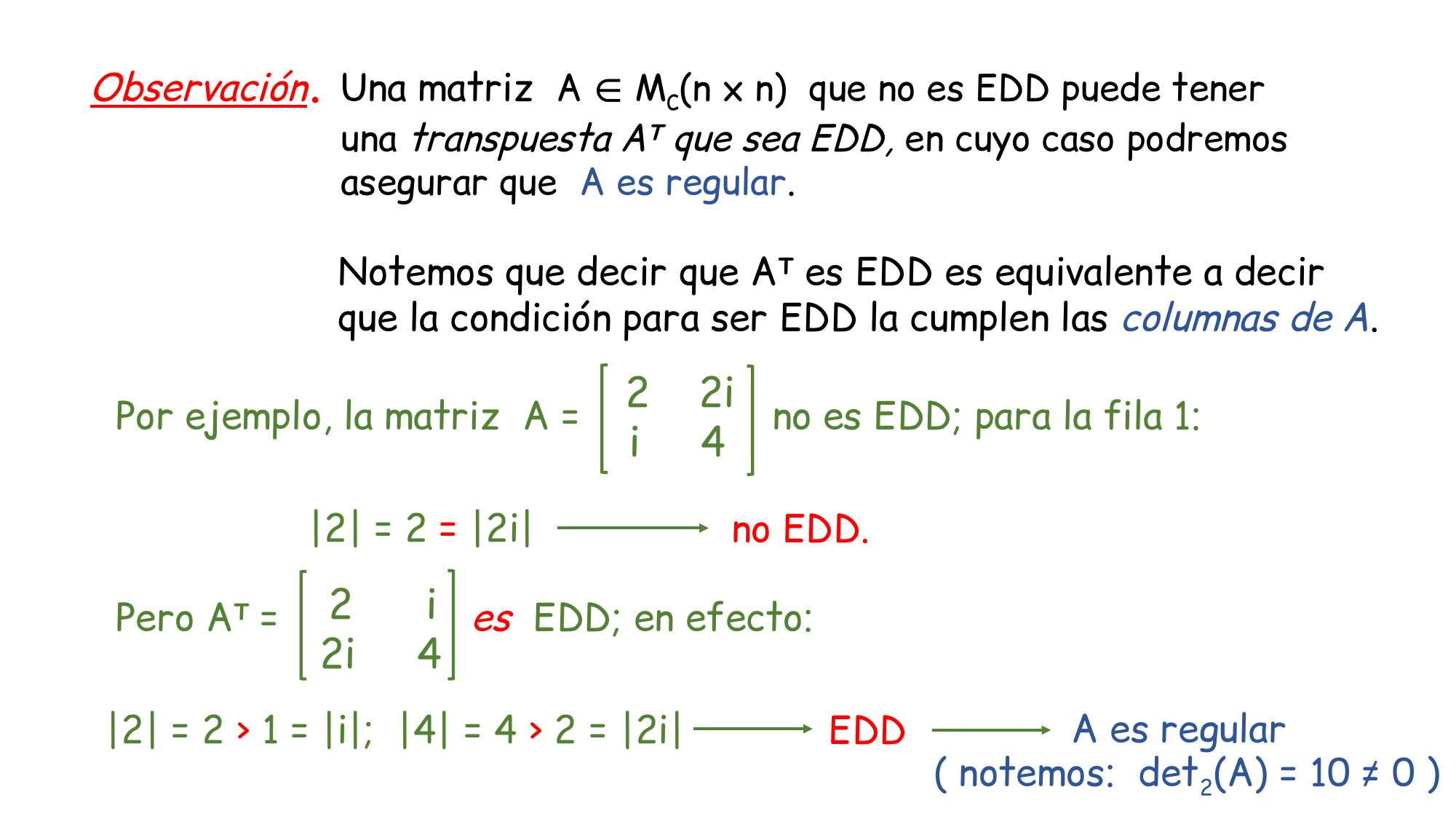

Observación. Una matriz  A ∈ MC(n x n)  que no es EDD puede tener
                       una transpuesta AT que sea EDD, en cuyo caso podremos
                       asegurar que  A es regular.

                      Notemos que decir que AT es EDD es equivalente a decir
                      que la condición para ser EDD la cumplen las columnas de A.

           Por ejemplo, la matriz  A =                 no es EDD; para la fila 1:

                            |2| = 2 = |2i|

   2    2i
   i     4

no EDD.

           Pero AT =                 es  EDD; en efecto:

          |2| = 2 > 1 = |i|;  |4| = 4 > 2 = |2i|

   2      i
  2i     4

A es regular
EDD
( notemos:  det2(A) = 10 ≠ 0 )